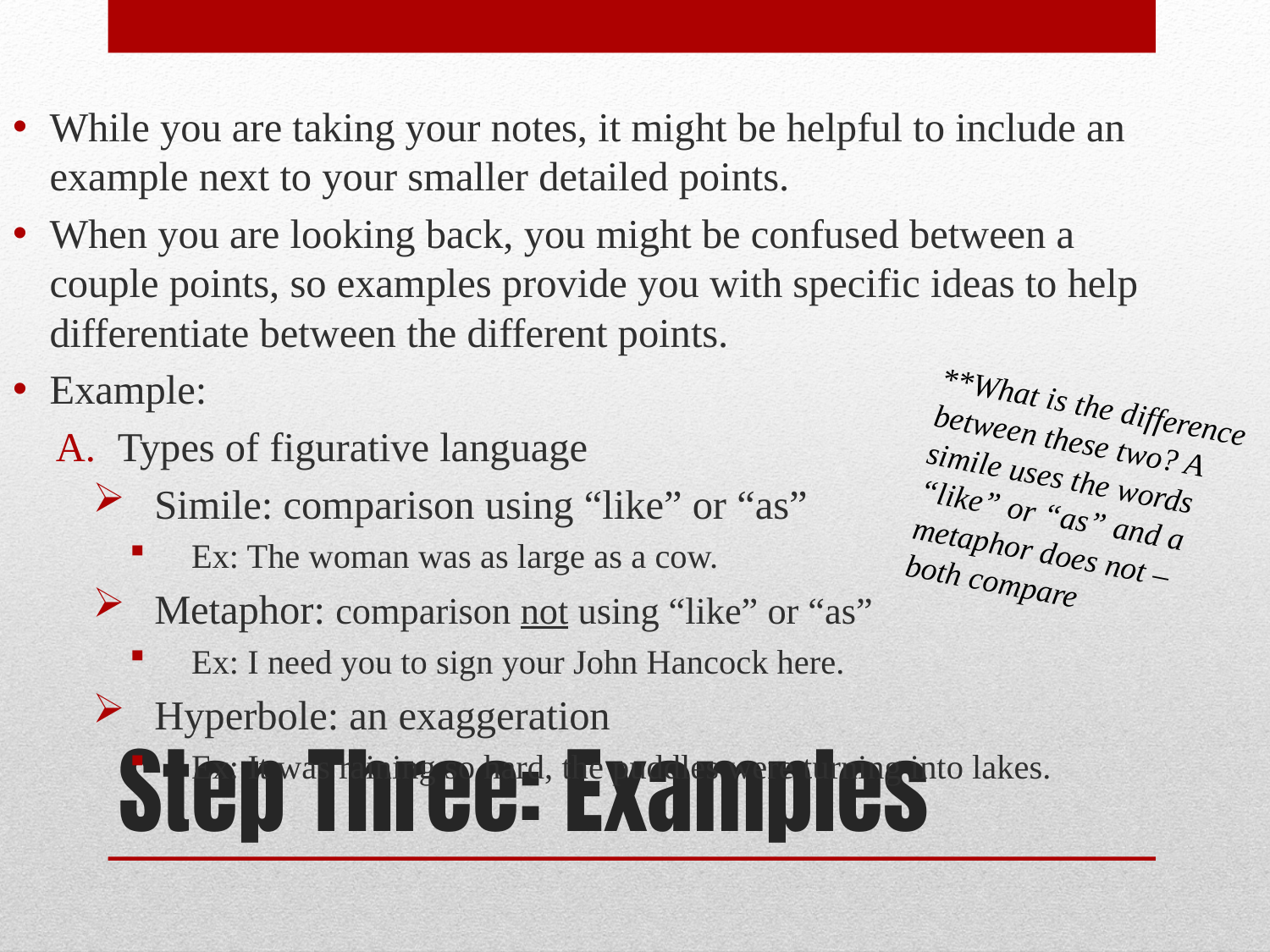

While you are taking your notes, it might be helpful to include an example next to your smaller detailed points.
When you are looking back, you might be confused between a couple points, so examples provide you with specific ideas to help differentiate between the different points.
Example:
Types of figurative language
Simile: comparison using “like” or “as”
Ex: The woman was as large as a cow.
Metaphor: comparison not using “like” or “as”
Ex: I need you to sign your John Hancock here.
Hyperbole: an exaggeration
Ex: It was raining so hard, the puddles were turning into lakes.

**What is the difference between these two? A simile uses the words “like” or “as” and a metaphor does not – both compare
# Step Three: Examples